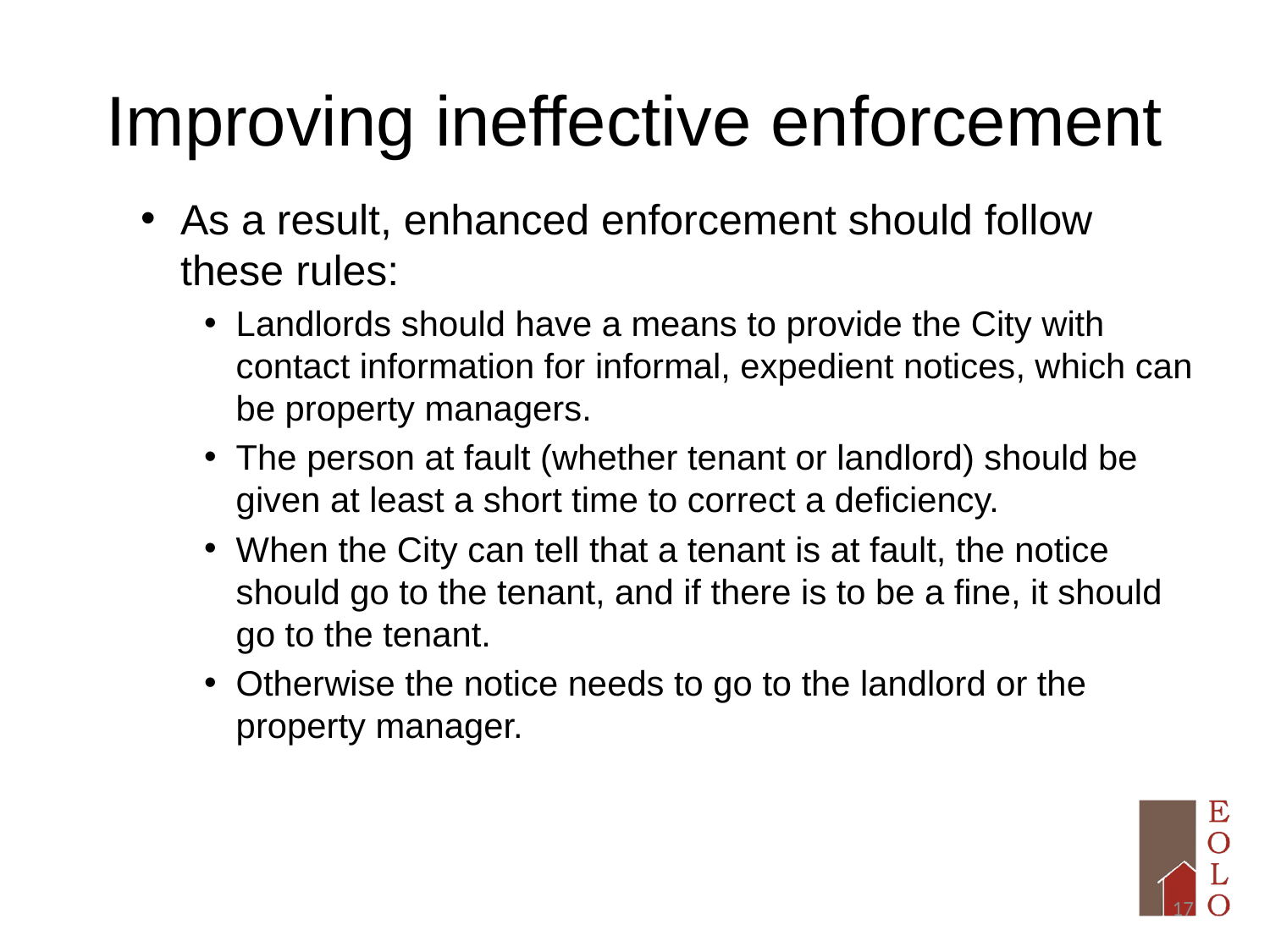

Improving ineffective enforcement
As a result, enhanced enforcement should follow these rules:
Landlords should have a means to provide the City with contact information for informal, expedient notices, which can be property managers.
The person at fault (whether tenant or landlord) should be given at least a short time to correct a deficiency.
When the City can tell that a tenant is at fault, the notice should go to the tenant, and if there is to be a fine, it should go to the tenant.
Otherwise the notice needs to go to the landlord or the property manager.
17